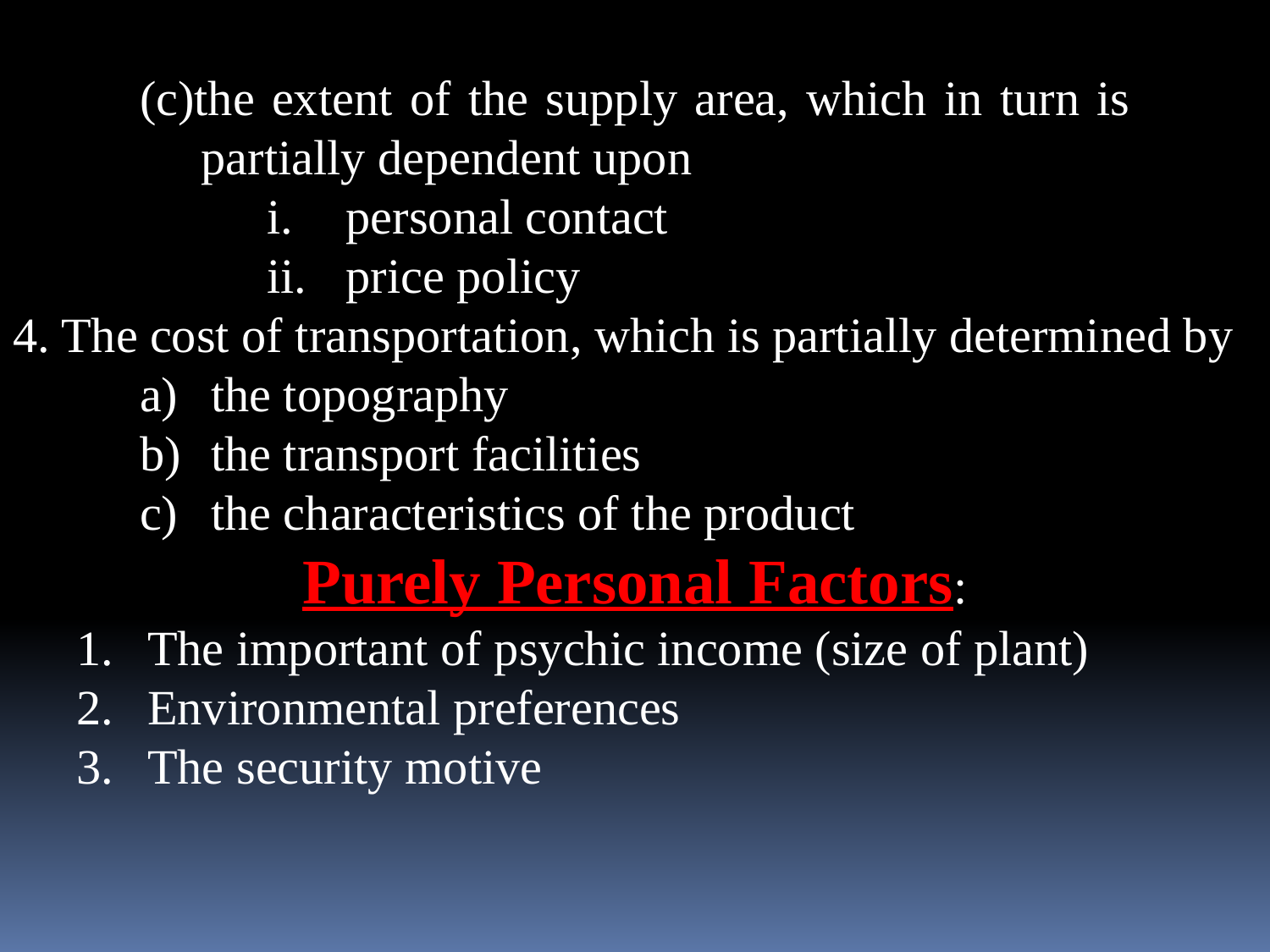

(c)the extent of the supply area, which in turn is 	    	     partially dependent upon
personal contact
price policy
4. The cost of transportation, which is partially determined by
the topography
the transport facilities
the characteristics of the product
Purely Personal Factors:
The important of psychic income (size of plant)
Environmental preferences
The security motive